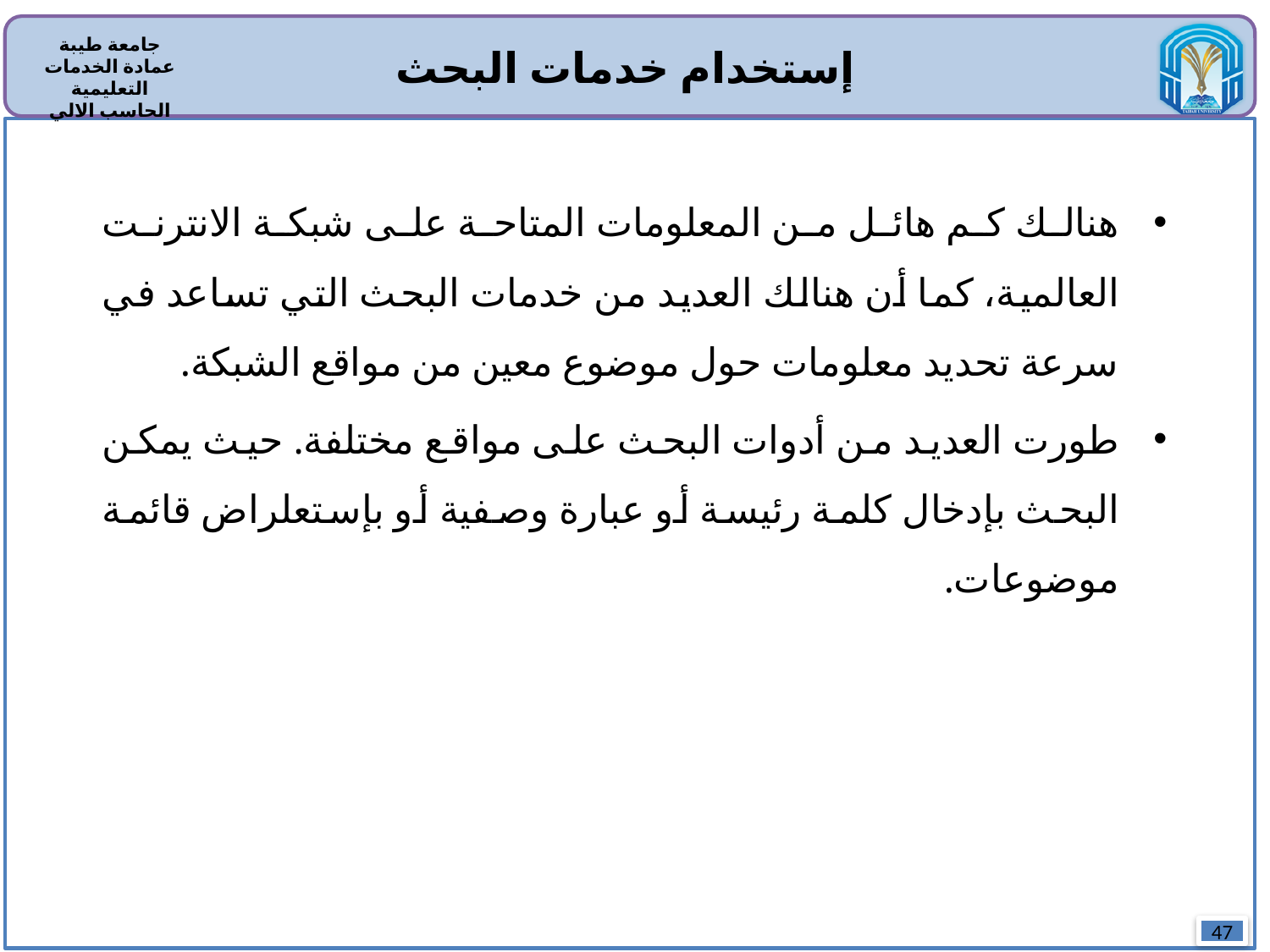

إستخدام خدمات البحث
هنالك كم هائل من المعلومات المتاحة على شبكة الانترنت العالمية، كما أن هنالك العديد من خدمات البحث التي تساعد في سرعة تحديد معلومات حول موضوع معين من مواقع الشبكة.
طورت العديد من أدوات البحث على مواقع مختلفة. حيث يمكن البحث بإدخال كلمة رئيسة أو عبارة وصفية أو بإستعلراض قائمة موضوعات.